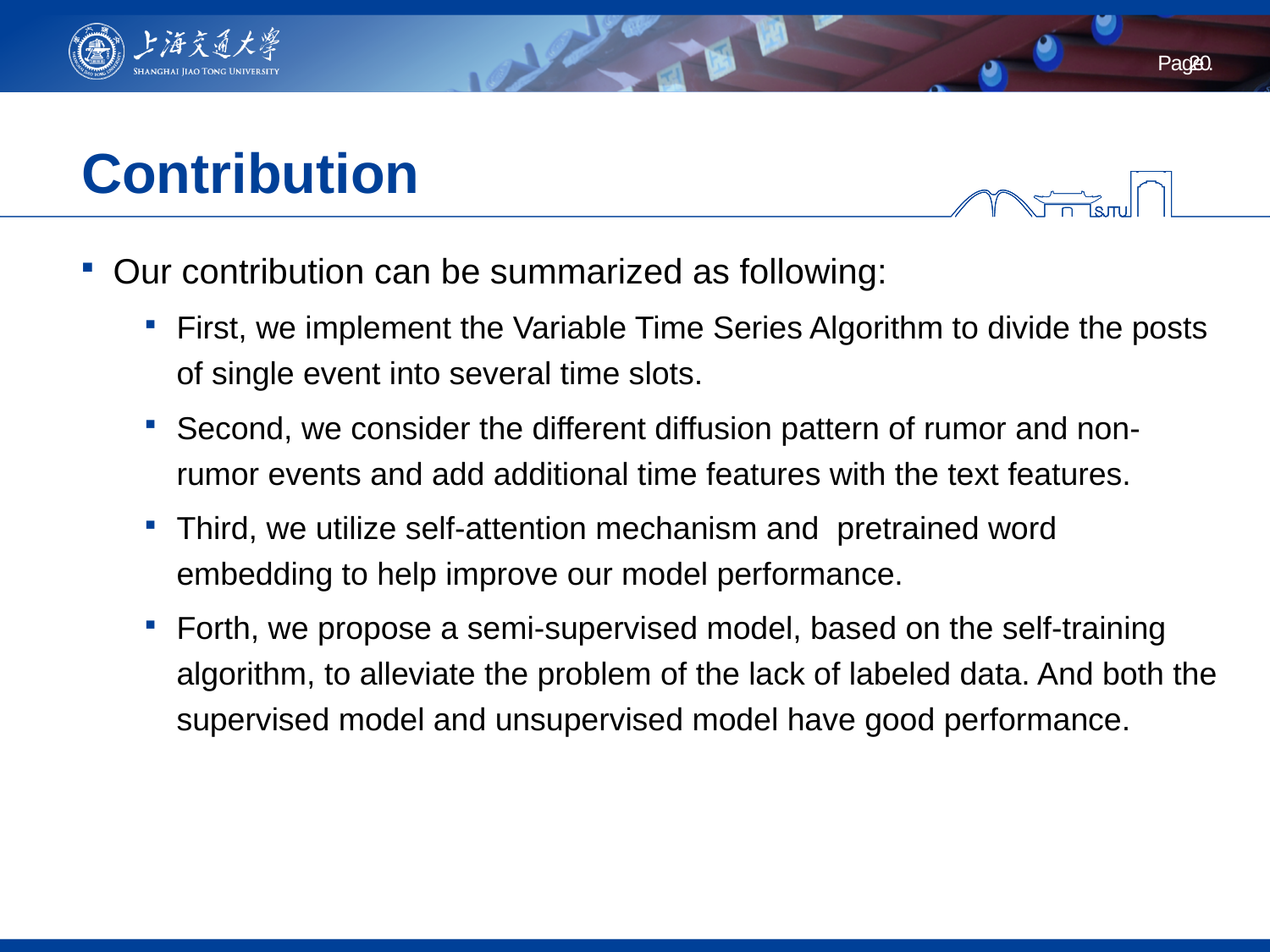

# Contribution
Our contribution can be summarized as following:
First, we implement the Variable Time Series Algorithm to divide the posts of single event into several time slots.
Second, we consider the different diffusion pattern of rumor and non-rumor events and add additional time features with the text features.
Third, we utilize self-attention mechanism and  pretrained word embedding to help improve our model performance.
Forth, we propose a semi-supervised model, based on the self-training algorithm, to alleviate the problem of the lack of labeled data. And both the supervised model and unsupervised model have good performance.